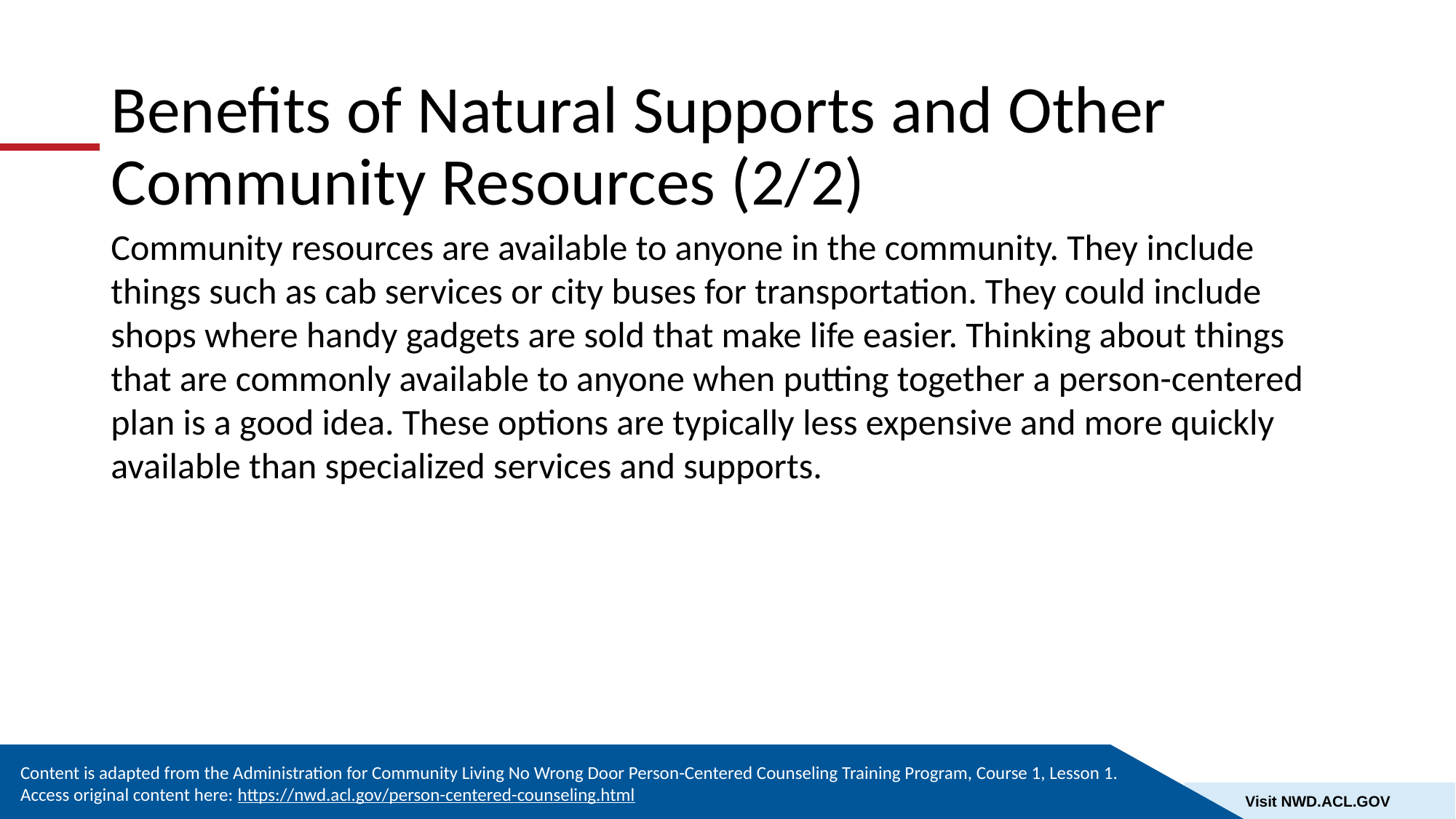

# Benefits of Natural Supports and Other Community Resources (2/2)
Community resources are available to anyone in the community. They include things such as cab services or city buses for transportation. They could include shops where handy gadgets are sold that make life easier. Thinking about things that are commonly available to anyone when putting together a person-centered plan is a good idea. These options are typically less expensive and more quickly available than specialized services and supports.